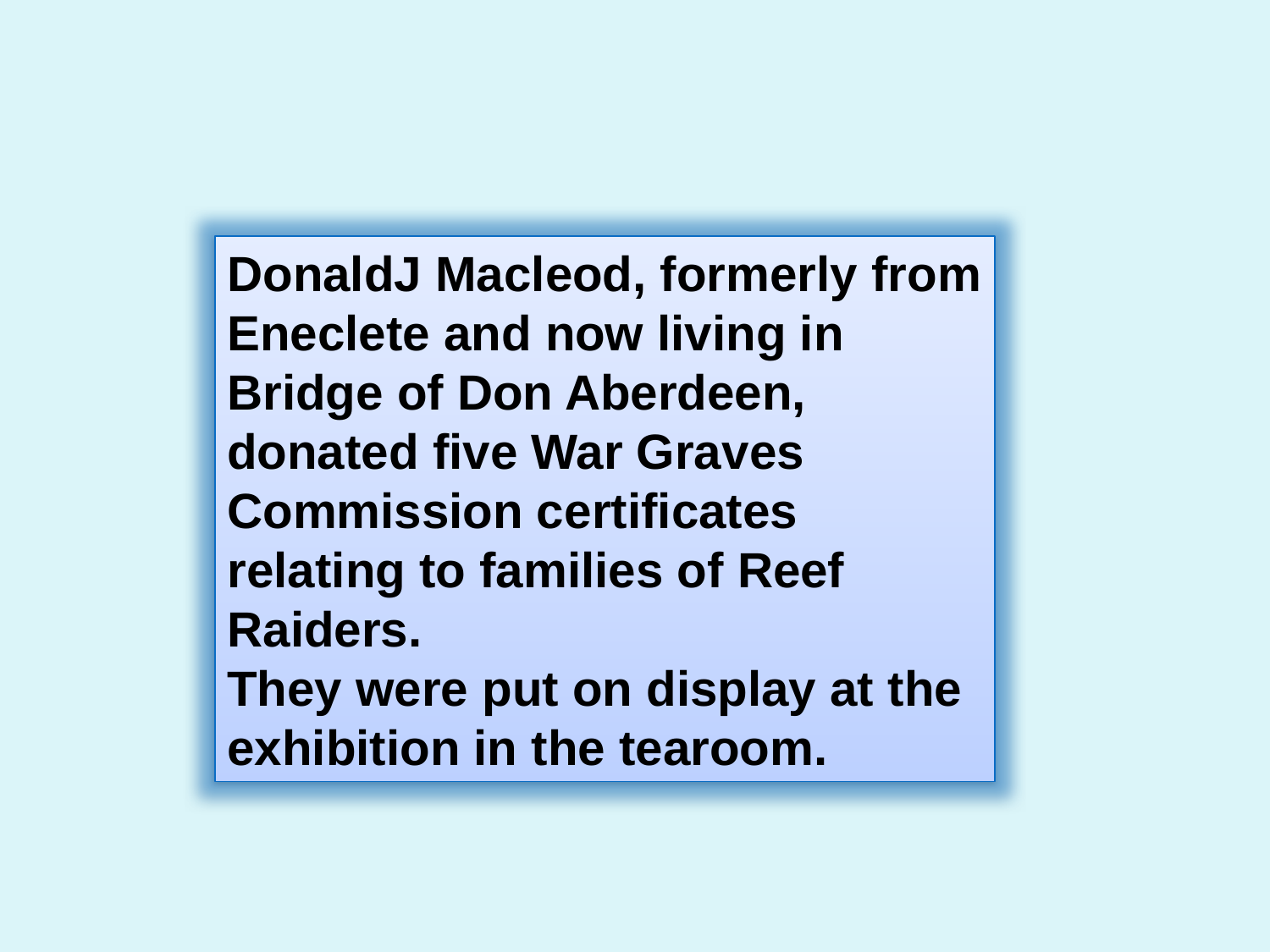

DonaldJ Macleod, formerly from Eneclete and now living in Bridge of Don Aberdeen, donated five War Graves Commission certificates relating to families of Reef Raiders.
They were put on display at the exhibition in the tearoom.